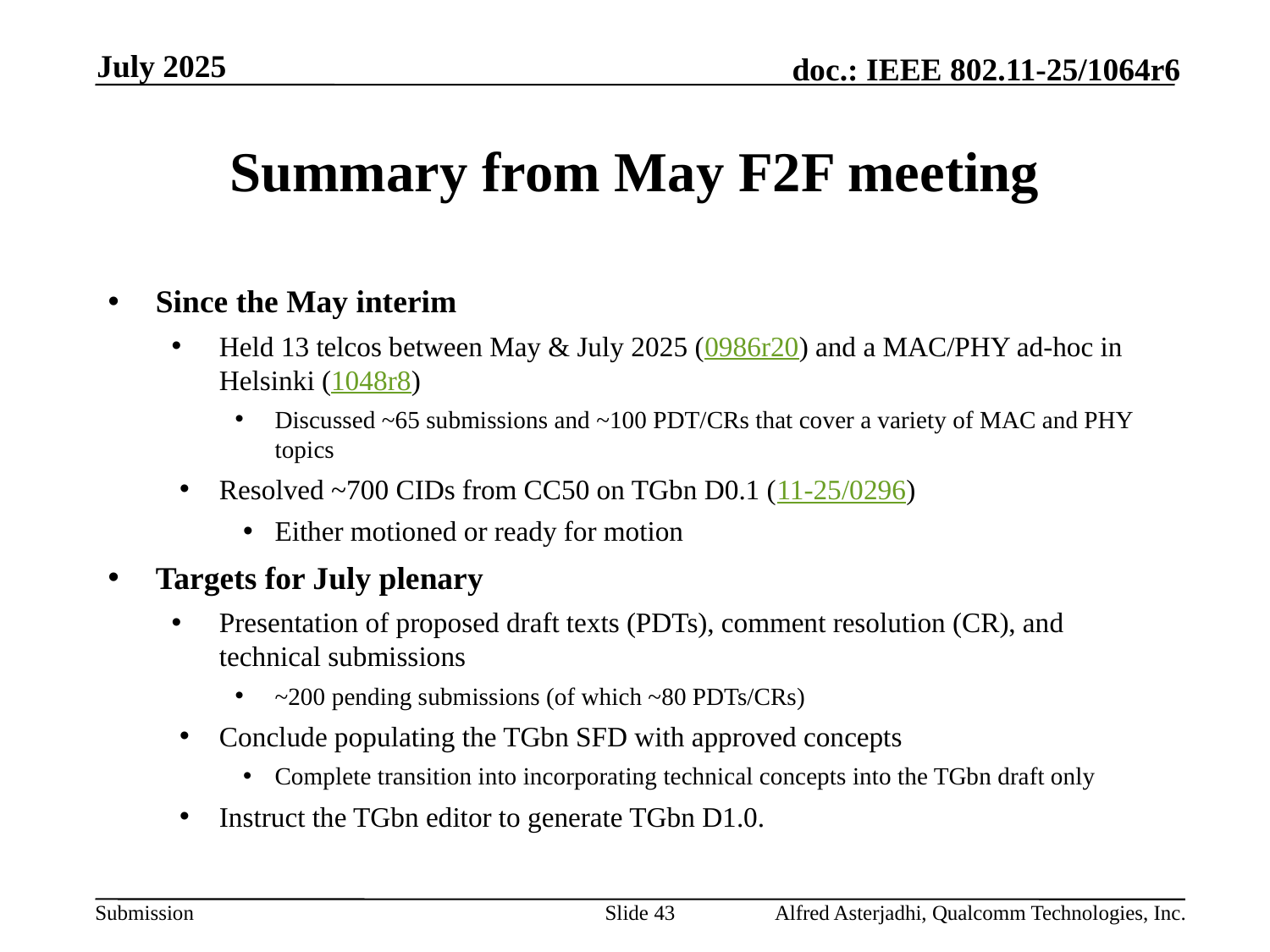

July 2025
# Summary from May F2F meeting
Since the May interim
Held 13 telcos between May & July 2025 (0986r20) and a MAC/PHY ad-hoc in Helsinki (1048r8)
Discussed ~65 submissions and ~100 PDT/CRs that cover a variety of MAC and PHY topics
Resolved ~700 CIDs from CC50 on TGbn D0.1 (11-25/0296)
Either motioned or ready for motion
Targets for July plenary
Presentation of proposed draft texts (PDTs), comment resolution (CR), and technical submissions
~200 pending submissions (of which ~80 PDTs/CRs)
Conclude populating the TGbn SFD with approved concepts
Complete transition into incorporating technical concepts into the TGbn draft only
Instruct the TGbn editor to generate TGbn D1.0.

Slide 43
Alfred Asterjadhi, Qualcomm Technologies, Inc.